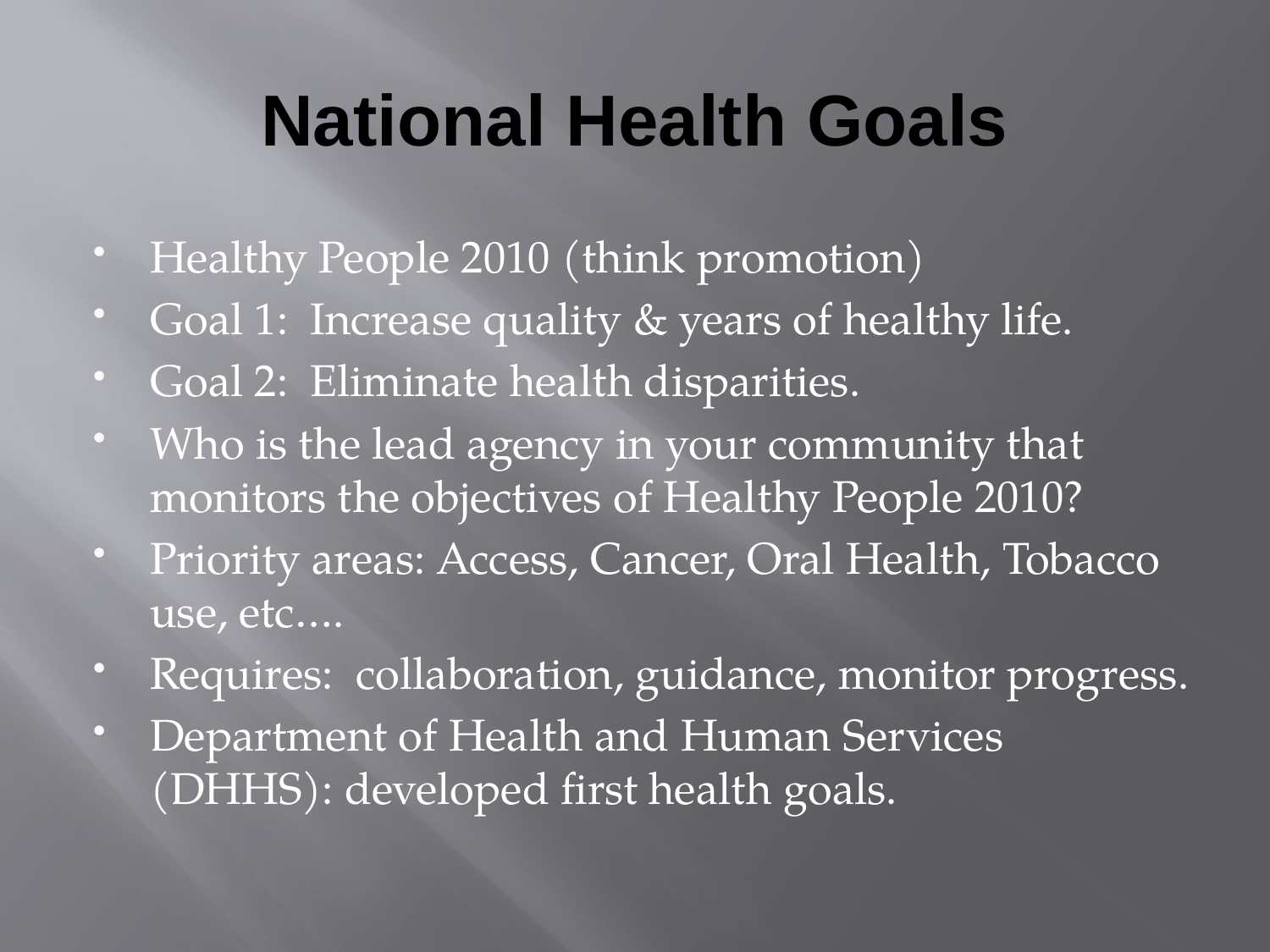

# National Health Goals
Healthy People 2010 (think promotion)
Goal 1:  Increase quality & years of healthy life.
Goal 2:  Eliminate health disparities.
Who is the lead agency in your community that monitors the objectives of Healthy People 2010?
Priority areas: Access, Cancer, Oral Health, Tobacco use, etc….
Requires:  collaboration, guidance, monitor progress.
Department of Health and Human Services (DHHS): developed first health goals.